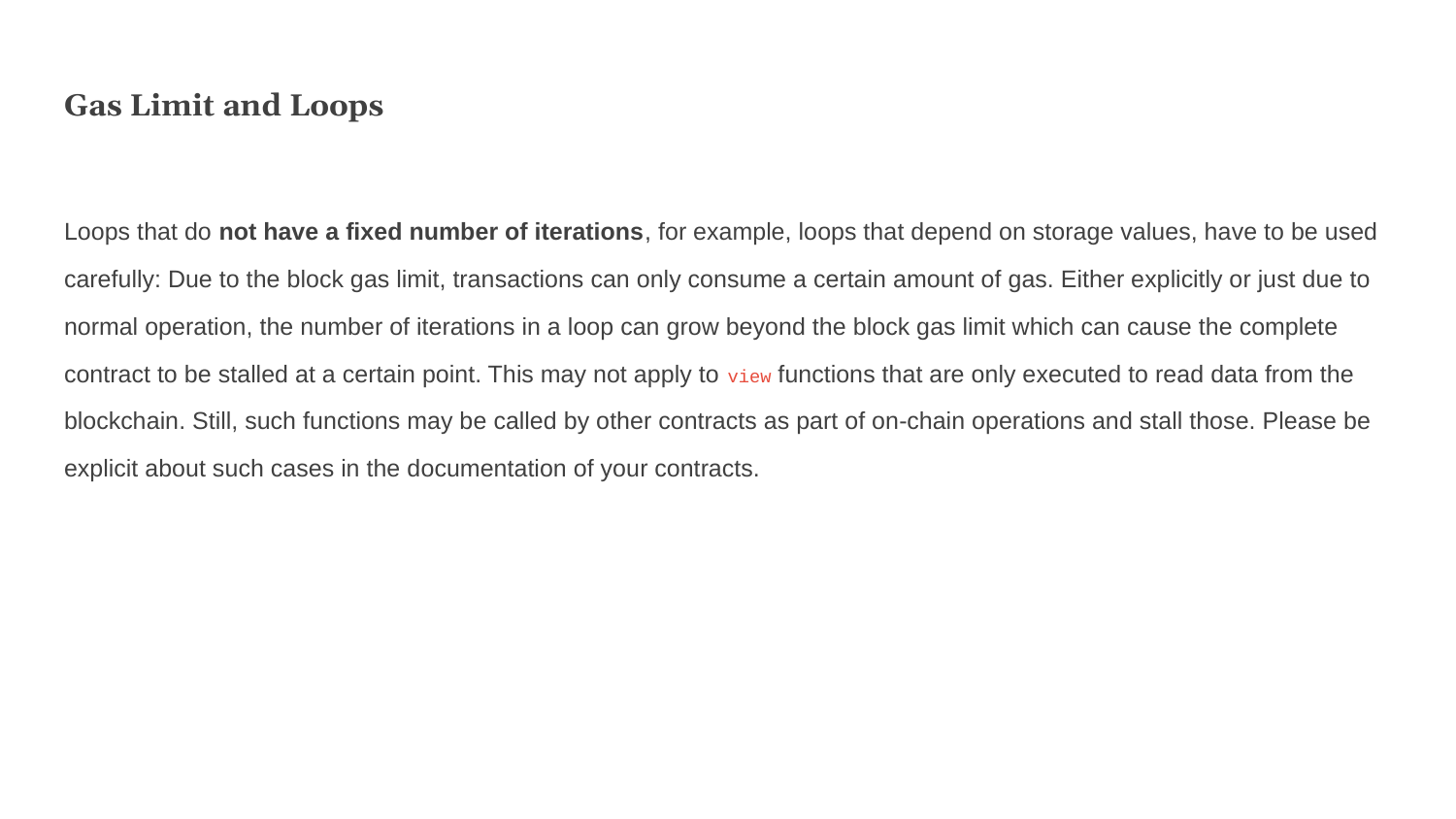

# Gas Limit and Loops
Loops that do not have a fixed number of iterations, for example, loops that depend on storage values, have to be used carefully: Due to the block gas limit, transactions can only consume a certain amount of gas. Either explicitly or just due to normal operation, the number of iterations in a loop can grow beyond the block gas limit which can cause the complete contract to be stalled at a certain point. This may not apply to view functions that are only executed to read data from the blockchain. Still, such functions may be called by other contracts as part of on-chain operations and stall those. Please be explicit about such cases in the documentation of your contracts.